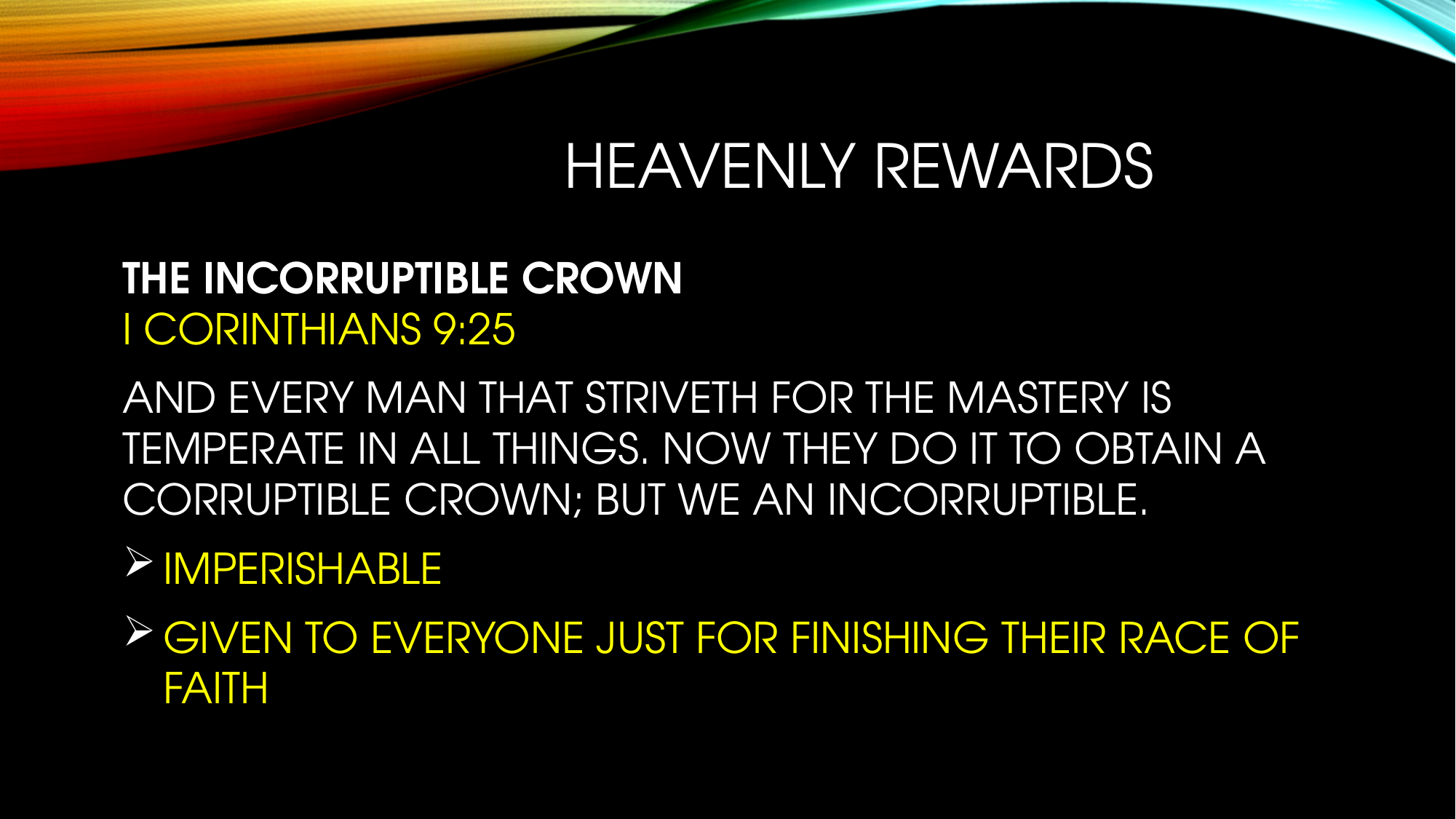

# Heavenly REWARDS
THE INCORRUPTIBLE CROWN
I CORINTHIANS 9:25

AND EVERY MAN THAT STRIVETH FOR THE MASTERY IS TEMPERATE IN ALL THINGS. NOW THEY DO IT TO OBTAIN A CORRUPTIBLE CROWN; BUT WE AN INCORRUPTIBLE.

IMPERISHABLE

GIVEN TO EVERYONE JUST FOR FINISHING THEIR RACE OF FAITH